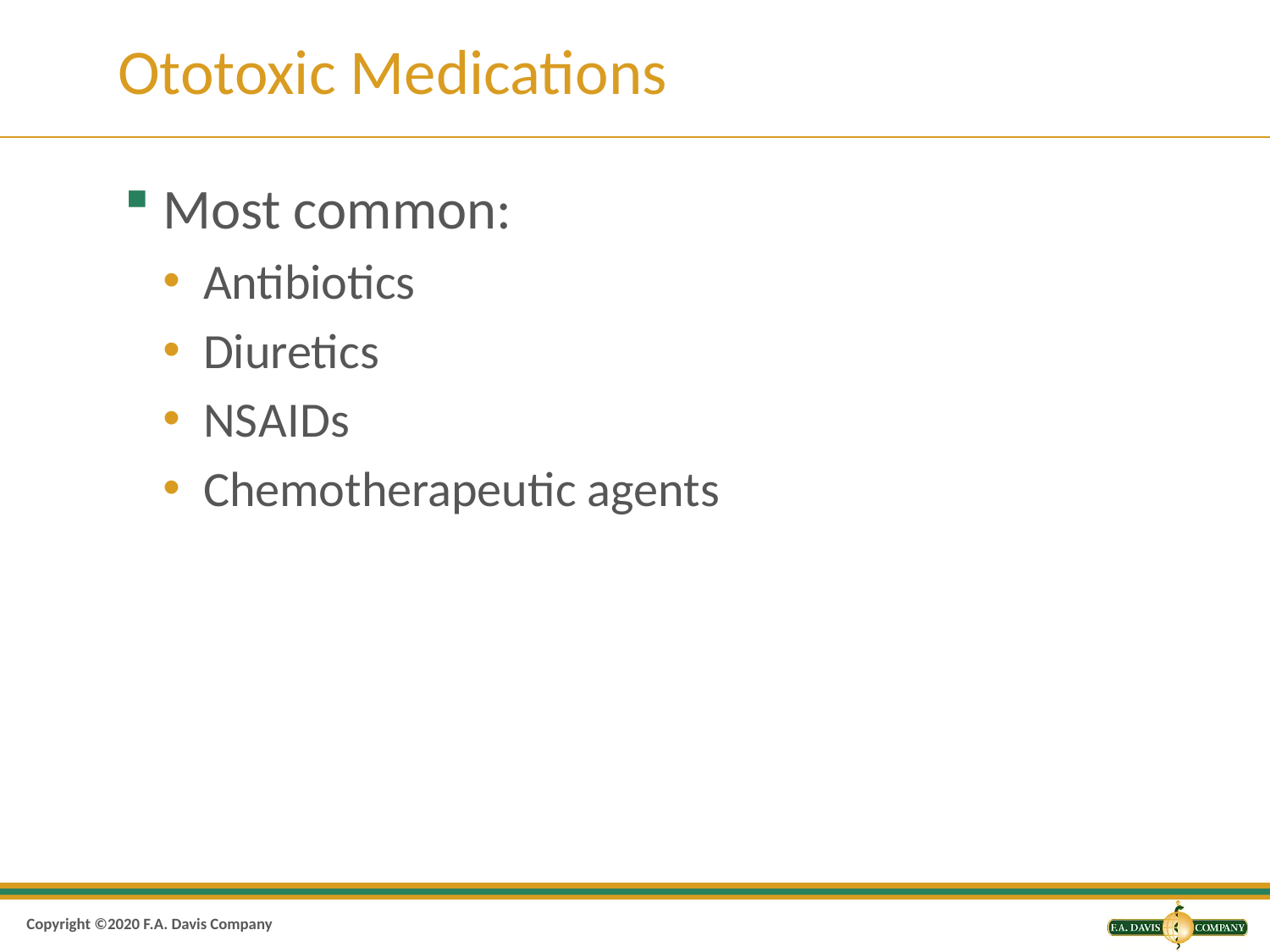

# Ototoxic Medications
Most common:
Antibiotics
Diuretics
N S A I D’s
Chemotherapeutic agents